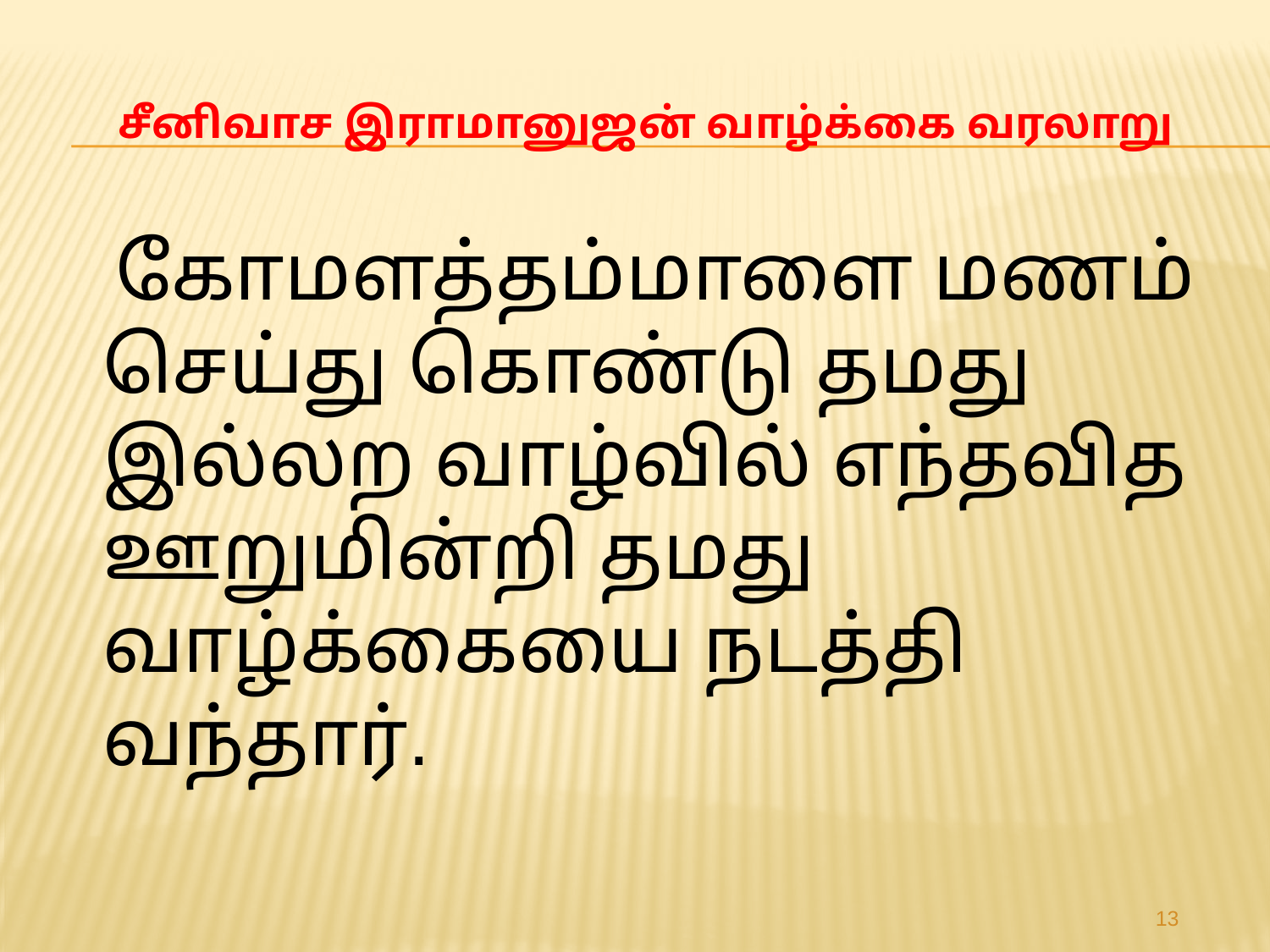

# சீனிவாச இராமானுஜன் வாழ்க்கை வரலாறு
   கோமளத்தம்மாளை மணம் செய்து கொண்டு தமது இல்லற வாழ்வில் எந்தவித ஊறுமின்றி தமது வாழ்க்கையை நடத்தி வந்தார்.

13